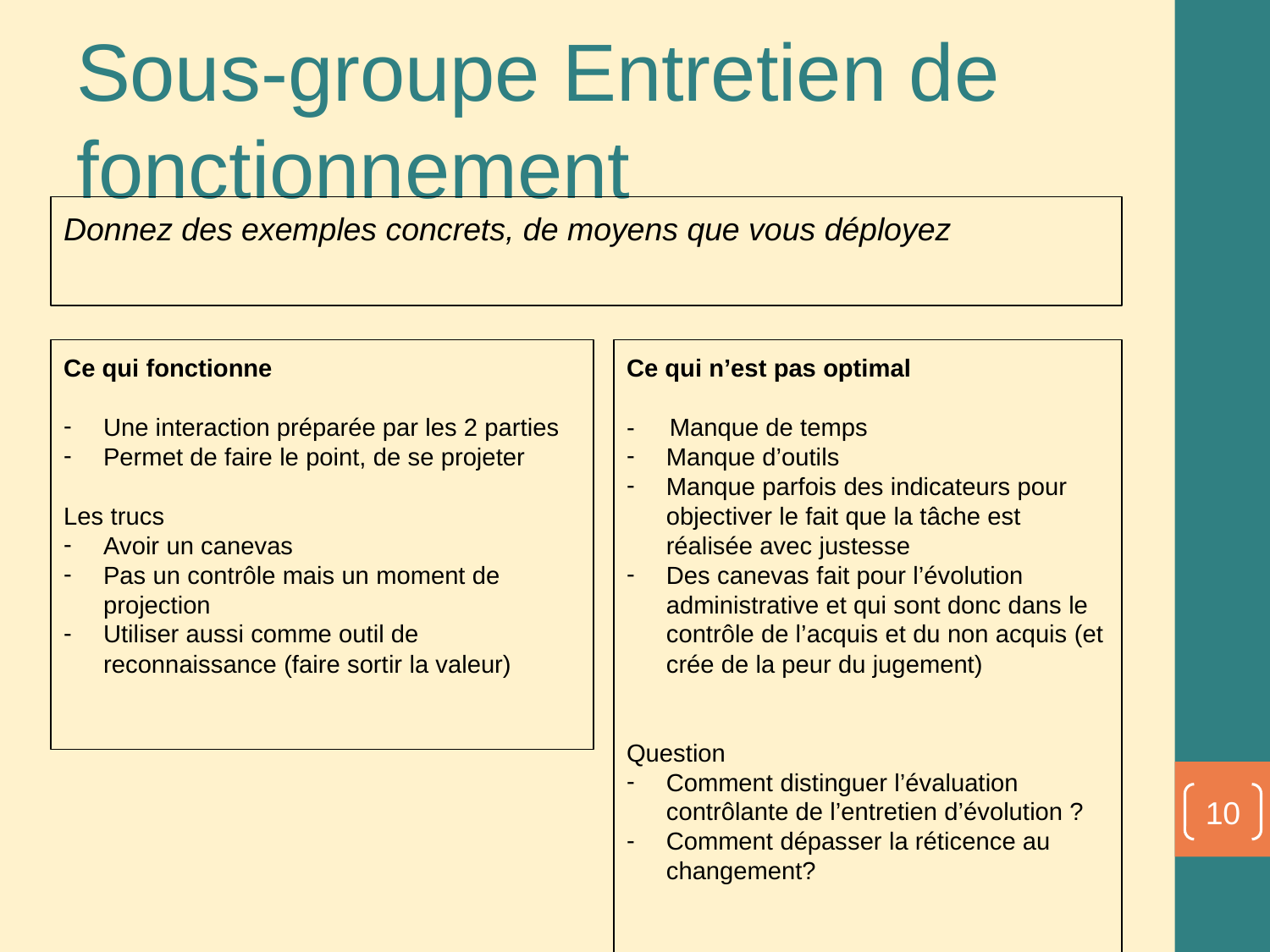

# Sous-groupe Entretien de fonctionnement
Donnez des exemples concrets, de moyens que vous déployez

Ce qui fonctionne

Une interaction préparée par les 2 parties
Permet de faire le point, de se projeter

Les trucs
Avoir un canevas
Pas un contrôle mais un moment de projection
Utiliser aussi comme outil de reconnaissance (faire sortir la valeur)

Ce qui n’est pas optimal

-     Manque de temps
Manque d’outils
Manque parfois des indicateurs pour objectiver le fait que la tâche est réalisée avec justesse
Des canevas fait pour l’évolution administrative et qui sont donc dans le contrôle de l’acquis et du non acquis (et crée de la peur du jugement)

Question
Comment distinguer l’évaluation contrôlante de l’entretien d’évolution ?
Comment dépasser la réticence au changement?

10